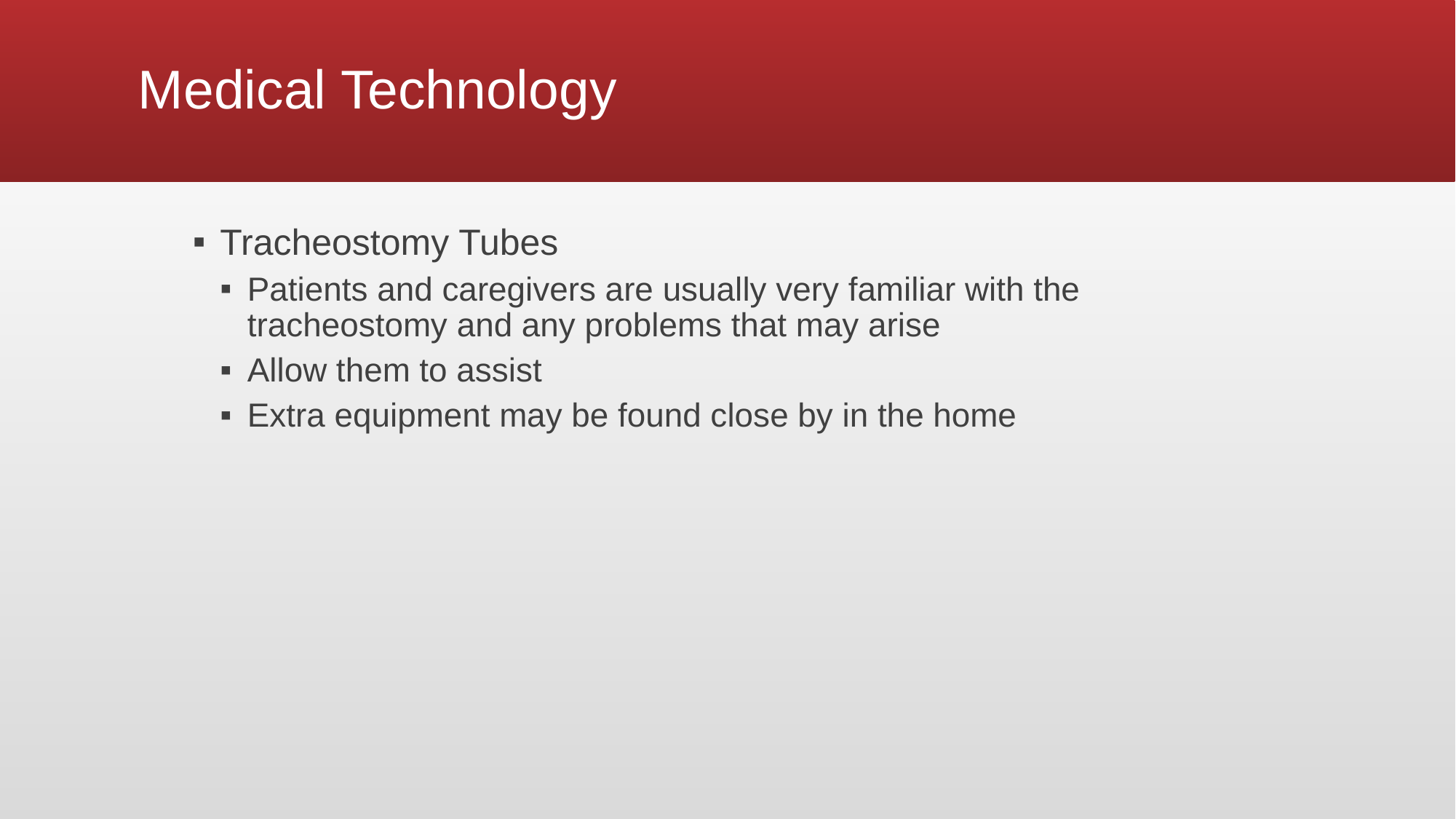

# Medical Technology
Tracheostomy Tubes
Patients and caregivers are usually very familiar with the tracheostomy and any problems that may arise
Allow them to assist
Extra equipment may be found close by in the home